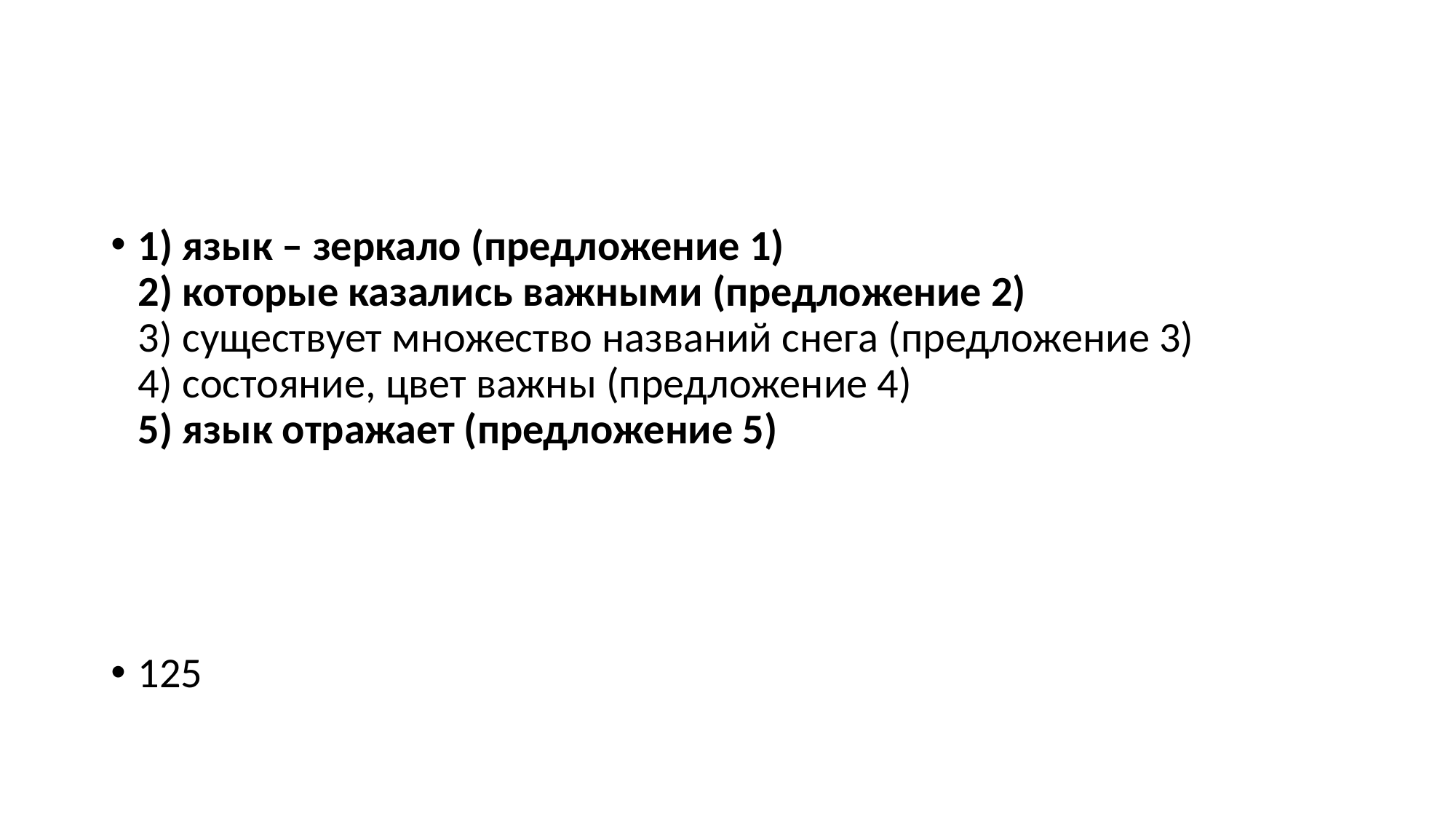

#
1) язык – зеркало (предложение 1)
2) которые казались важными (предложение 2)
3) существует множество названий снега (предложение 3)
4) состояние, цвет важны (предложение 4)
5) язык отражает (предложение 5)

125